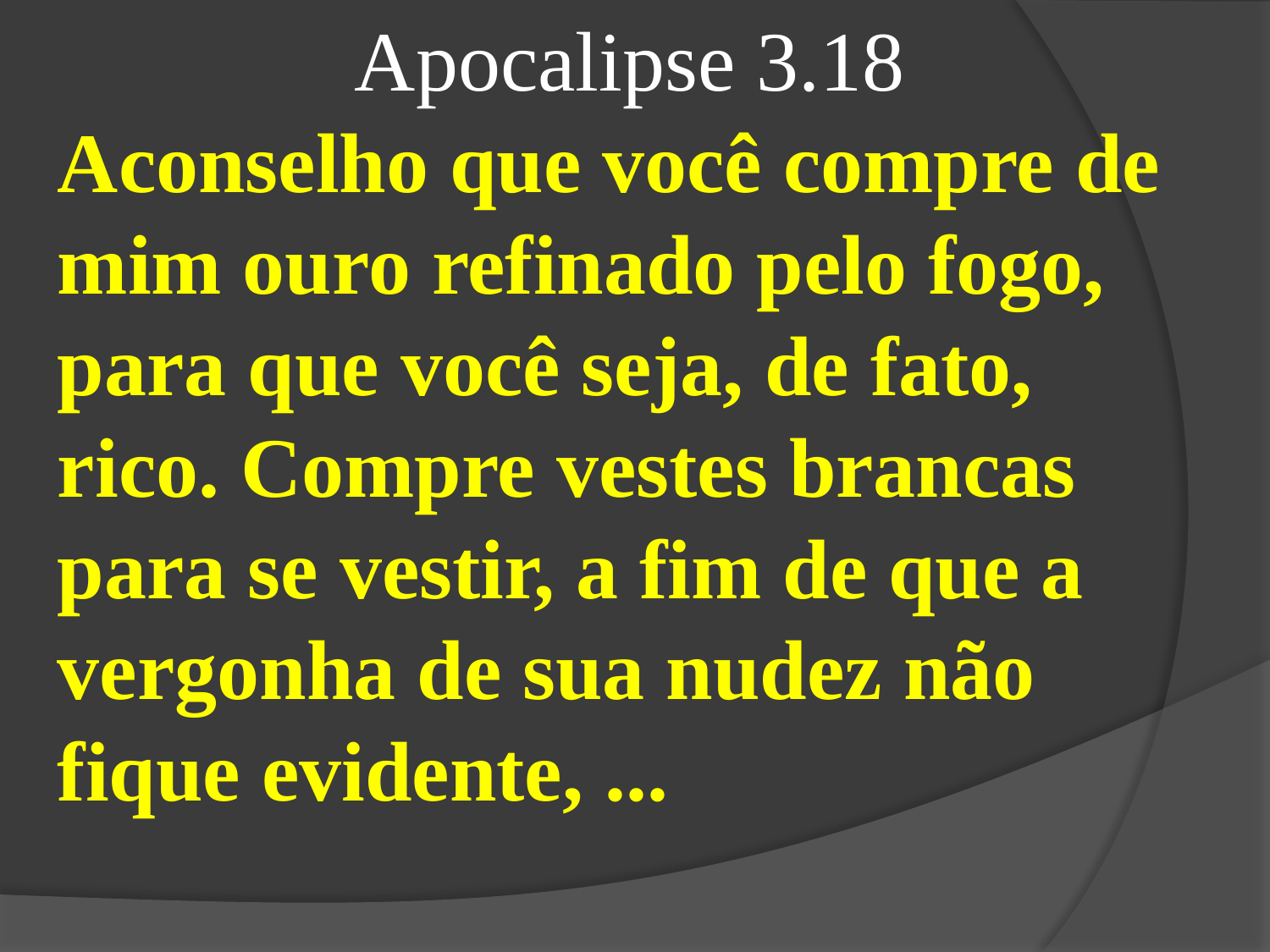

Apocalipse 3.18
Aconselho que você compre de mim ouro refinado pelo fogo, para que você seja, de fato, rico. Compre vestes brancas para se vestir, a fim de que a vergonha de sua nudez não fique evidente, ...